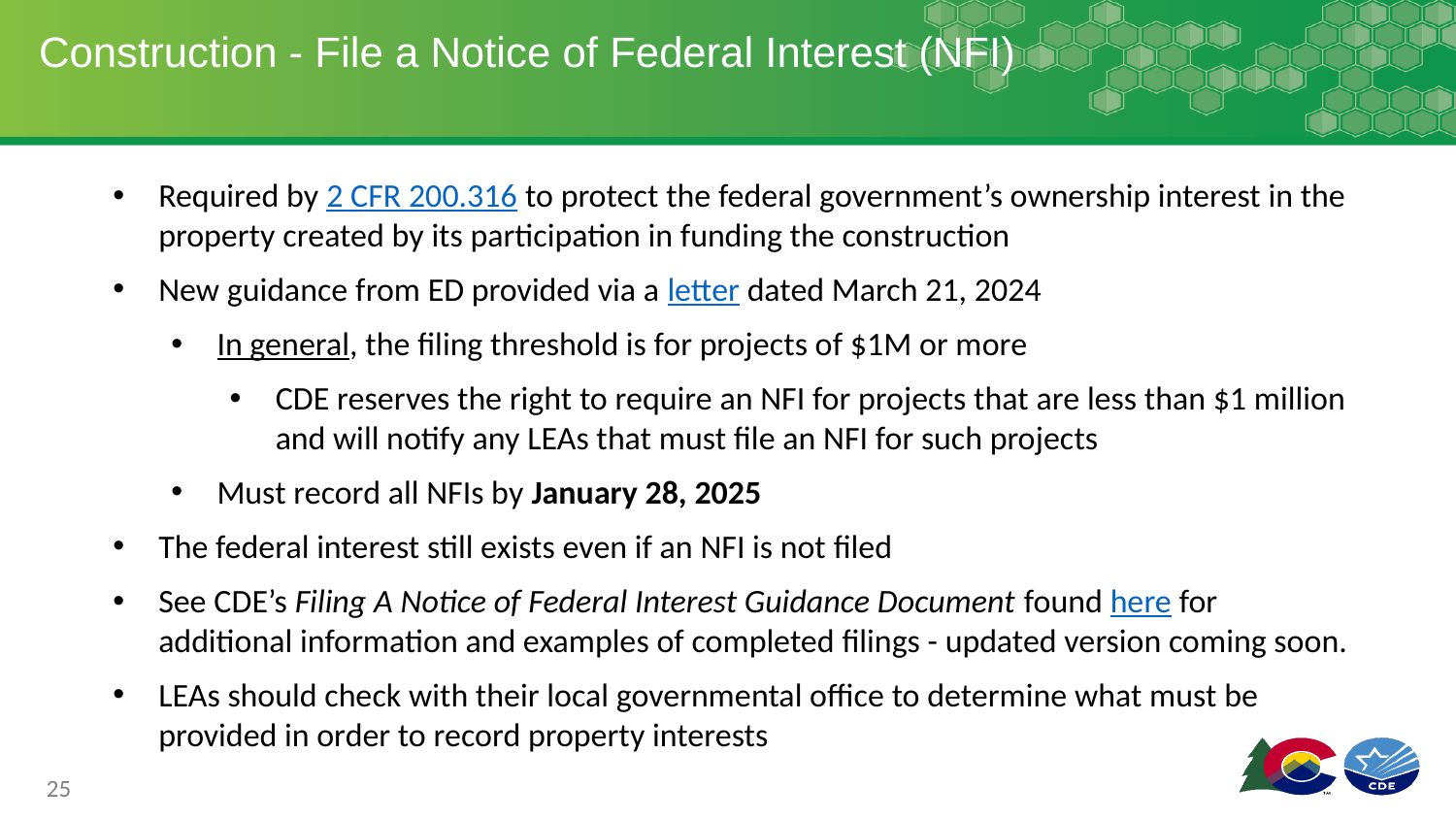

# Construction - File a Notice of Federal Interest (NFI)
Required by 2 CFR 200.316 to protect the federal government’s ownership interest in the property created by its participation in funding the construction
New guidance from ED provided via a letter dated March 21, 2024
In general, the filing threshold is for projects of $1M or more
CDE reserves the right to require an NFI for projects that are less than $1 million and will notify any LEAs that must file an NFI for such projects
Must record all NFIs by January 28, 2025
The federal interest still exists even if an NFI is not filed
See CDE’s Filing A Notice of Federal Interest Guidance Document found here for additional information and examples of completed filings - updated version coming soon.
LEAs should check with their local governmental office to determine what must be provided in order to record property interests

25